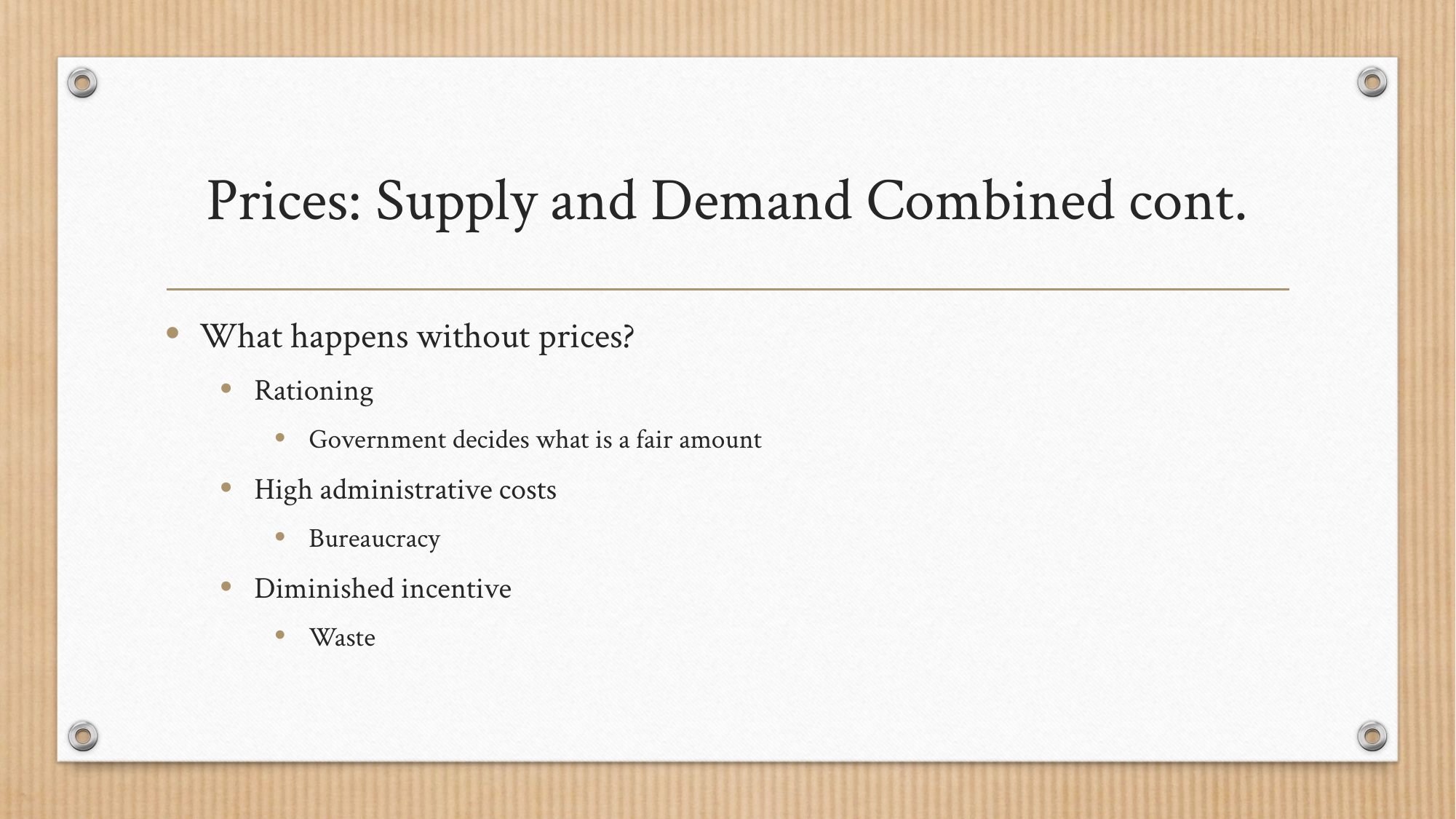

# Prices: Supply and Demand Combined cont.
What happens without prices?
Rationing
Government decides what is a fair amount
High administrative costs
Bureaucracy
Diminished incentive
Waste